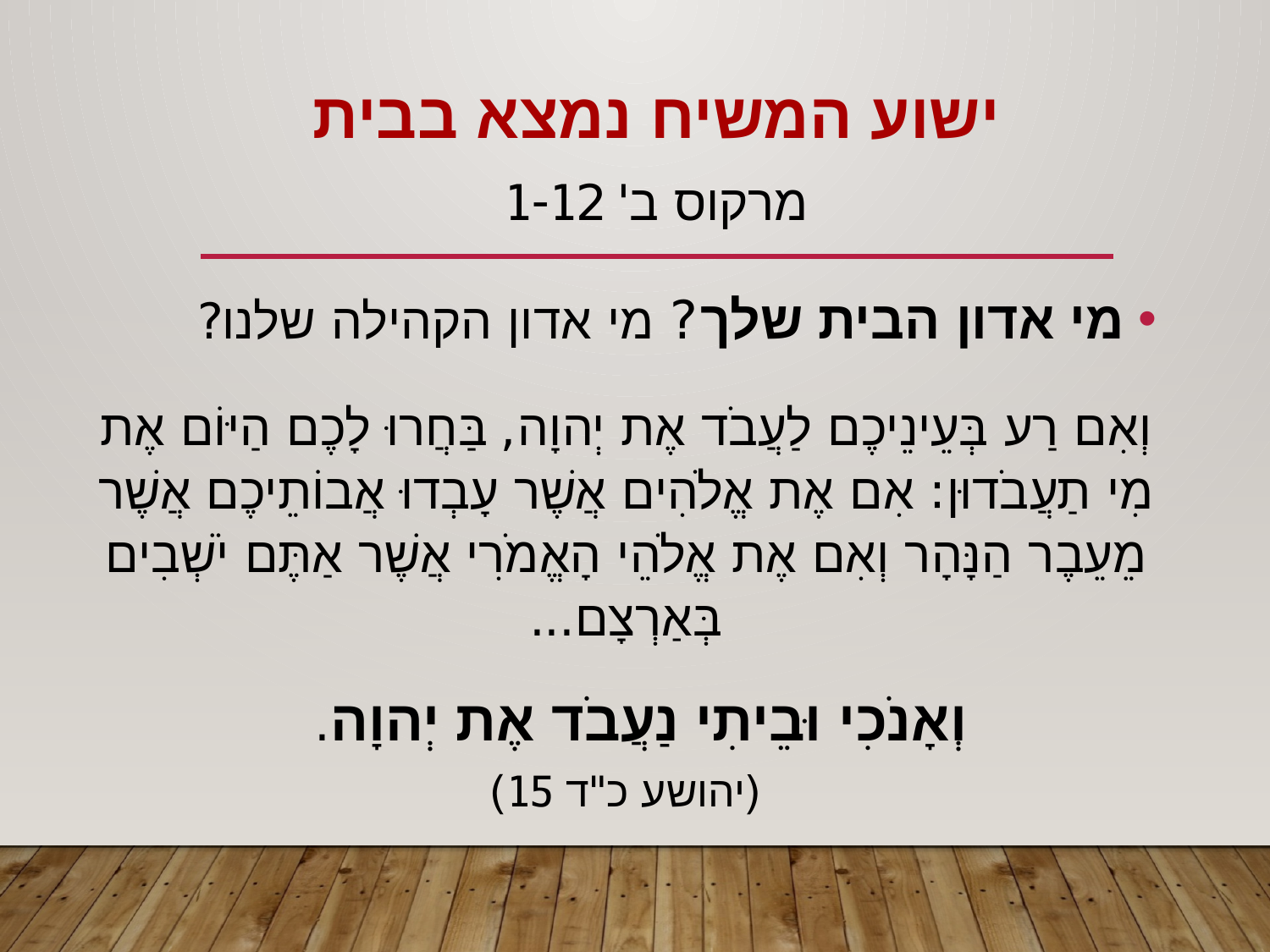

# ישוע המשיח נמצא בבית מרקוס ב' 1-12
מי אדון הבית שלך? מי אדון הקהילה שלנו?
וְאִם רַע בְּעֵינֵיכֶם לַעֲבֹד אֶת יְהוָה, בַּחֲרוּ לָכֶם הַיּוֹם אֶת מִי תַעֲבֹדוּן: אִם אֶת אֱלֹהִים אֲשֶׁר עָבְדוּ אֲבוֹתֵיכֶם אֲשֶׁר מֵעֵבֶר הַנָּהָר וְאִם אֶת אֱלֹהֵי הָאֱמֹרִי אֲשֶׁר אַתֶּם יֹשְׁבִים בְּאַרְצָם...
וְאָנֹכִי וּבֵיתִי נַעֲבֹד אֶת יְהוָה.
(יהושע כ"ד 15)